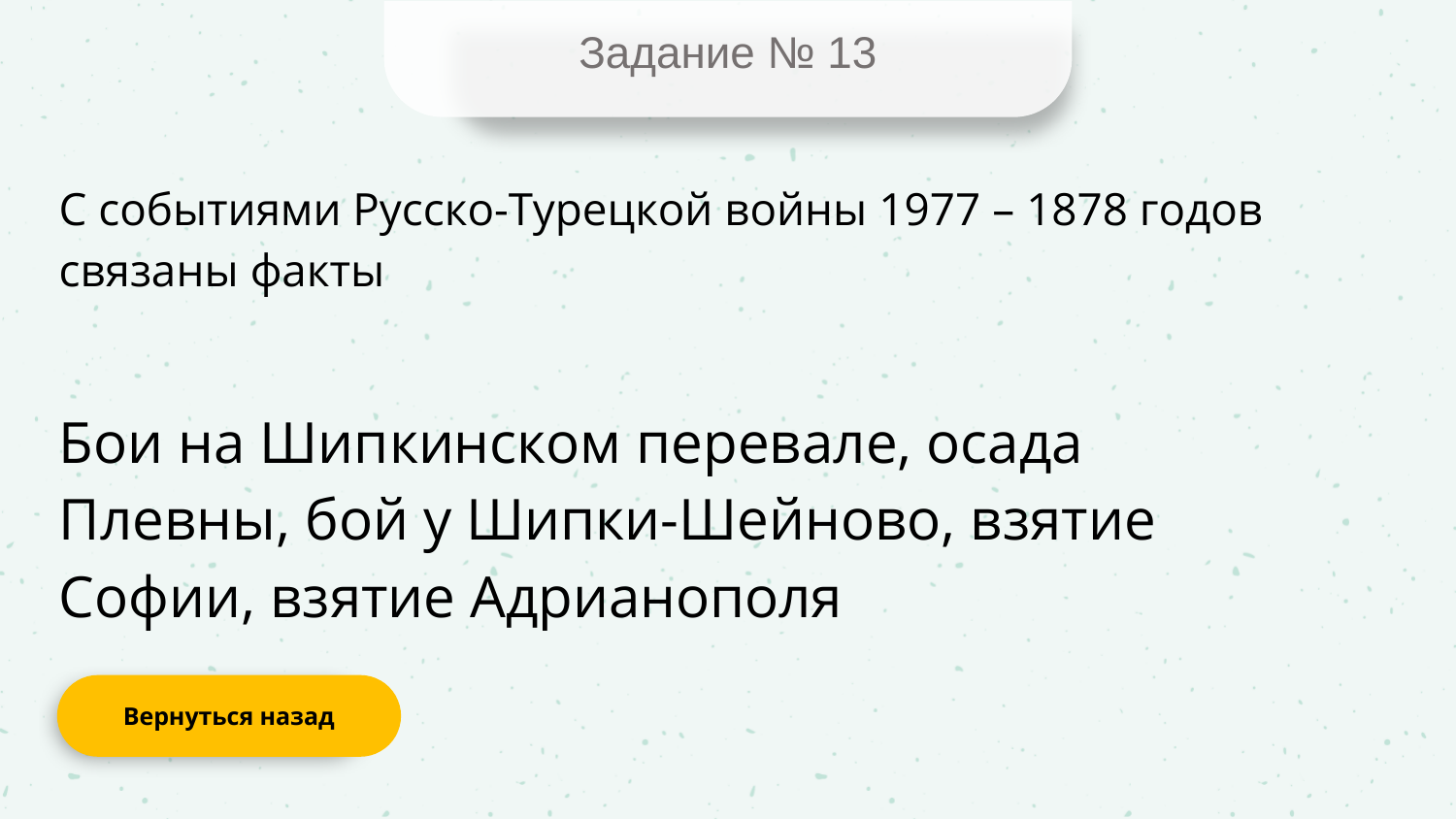

Задание № 13
С событиями Русско-Турецкой войны 1977 – 1878 годов связаны факты
Бои на Шипкинском перевале, осада Плевны, бой у Шипки-Шейново, взятие Софии, взятие Адрианополя
Вернуться назад